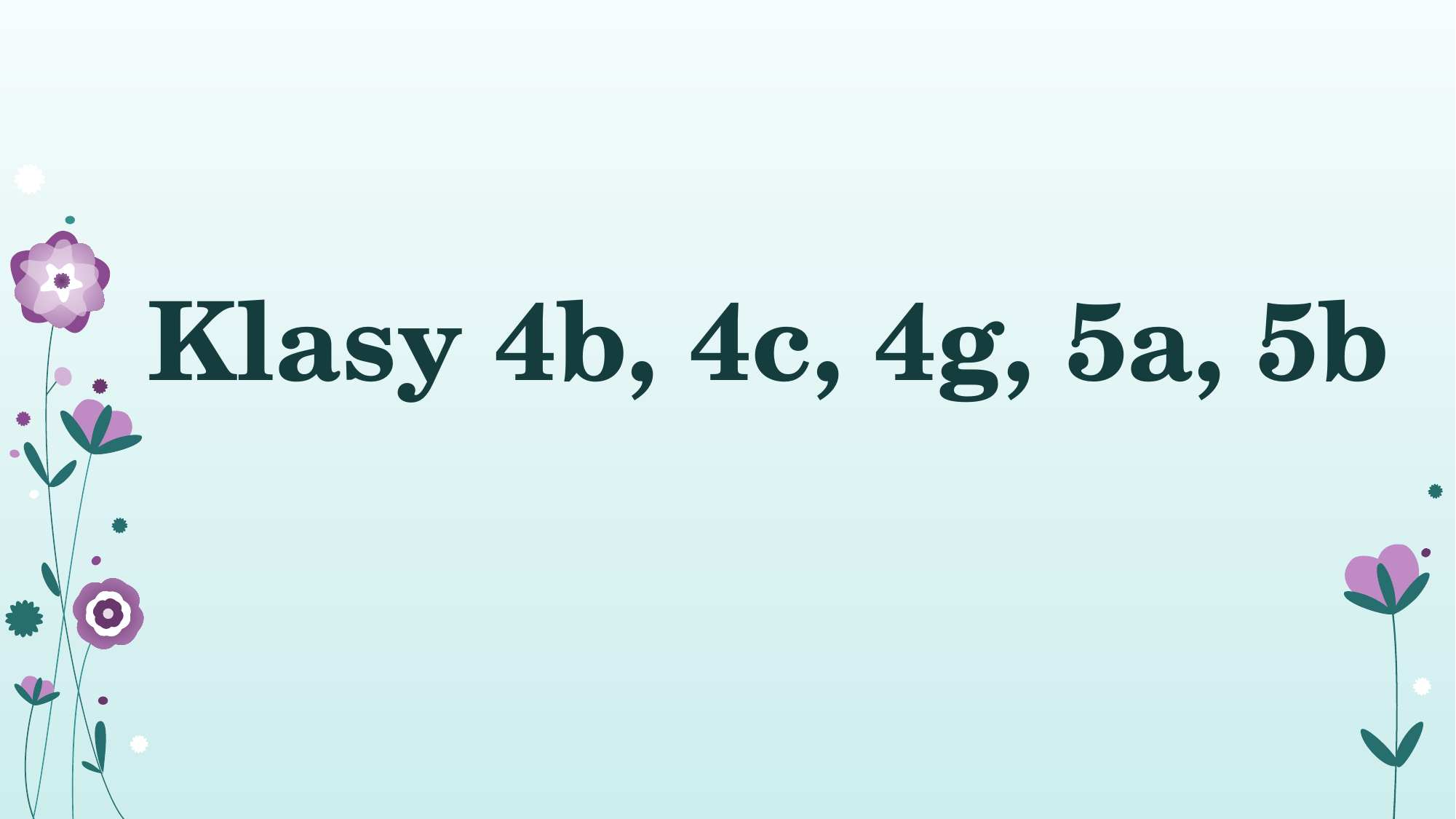

# Klasy 4b, 4c, 4g, 5a, 5b